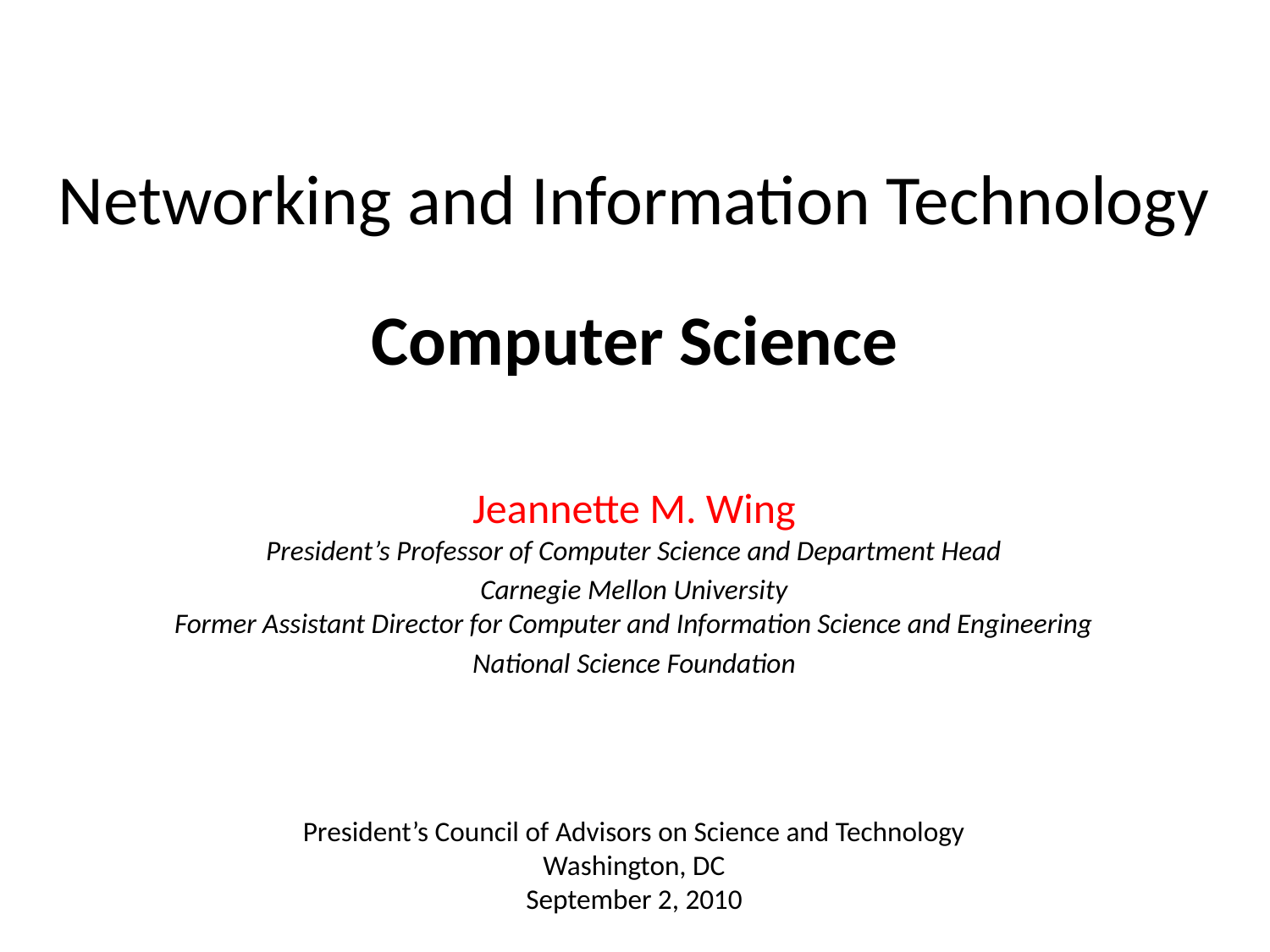

# Networking and Information Technology
Computer Science
Jeannette M. Wing
President’s Professor of Computer Science and Department Head
Carnegie Mellon University
Former Assistant Director for Computer and Information Science and Engineering
National Science Foundation

President’s Council of Advisors on Science and Technology
Washington, DC
September 2, 2010